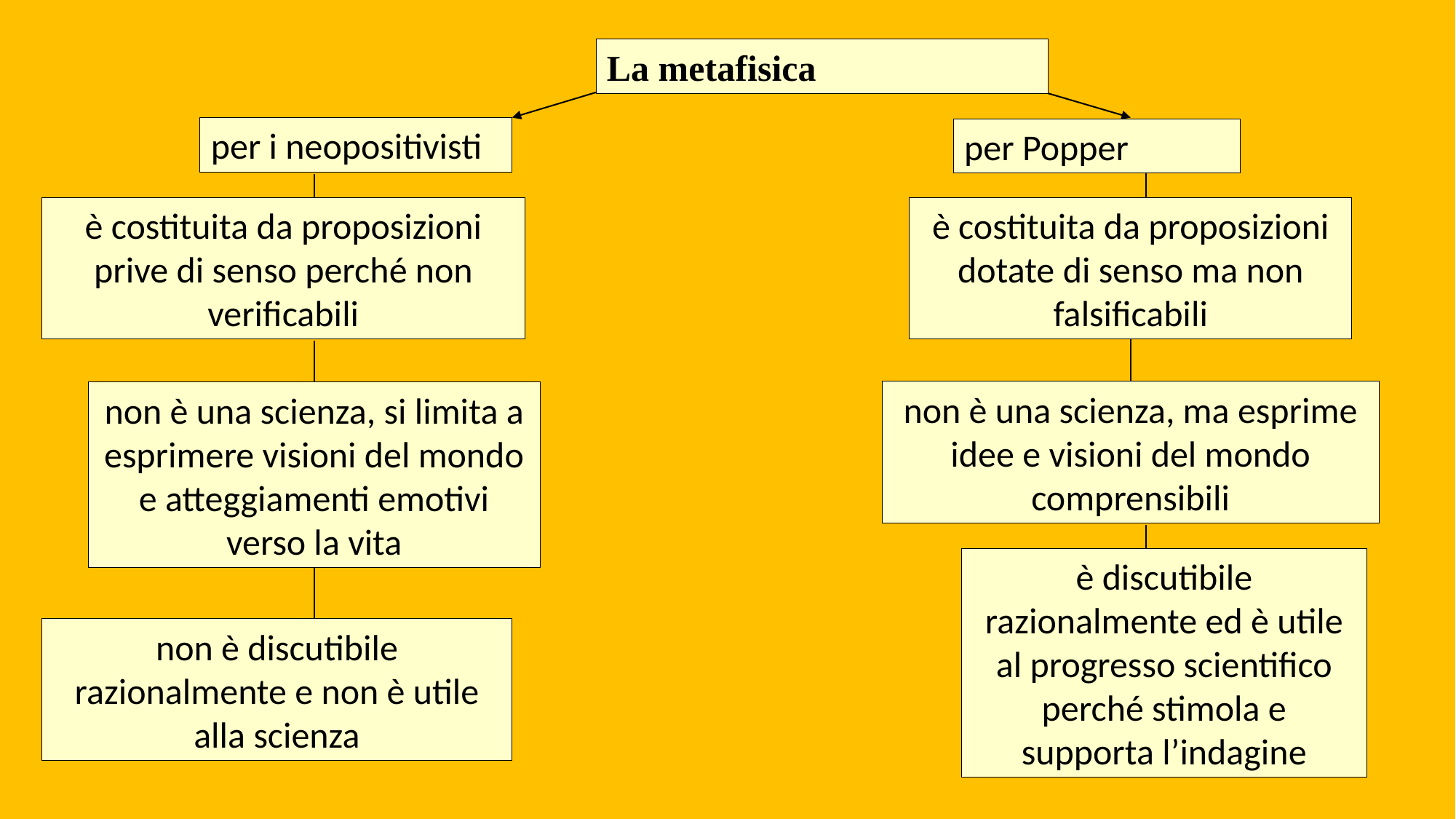

La metafisica
per i neopositivisti
per Popper
è costituita da proposizioni dotate di senso ma non falsificabili
è costituita da proposizioni prive di senso perché non verificabili
non è una scienza, ma esprime idee e visioni del mondo comprensibili
non è una scienza, si limita a esprimere visioni del mondo e atteggiamenti emotivi verso la vita
è discutibile razionalmente ed è utile al progresso scientifico perché stimola e supporta l’indagine
non è discutibile razionalmente e non è utile alla scienza